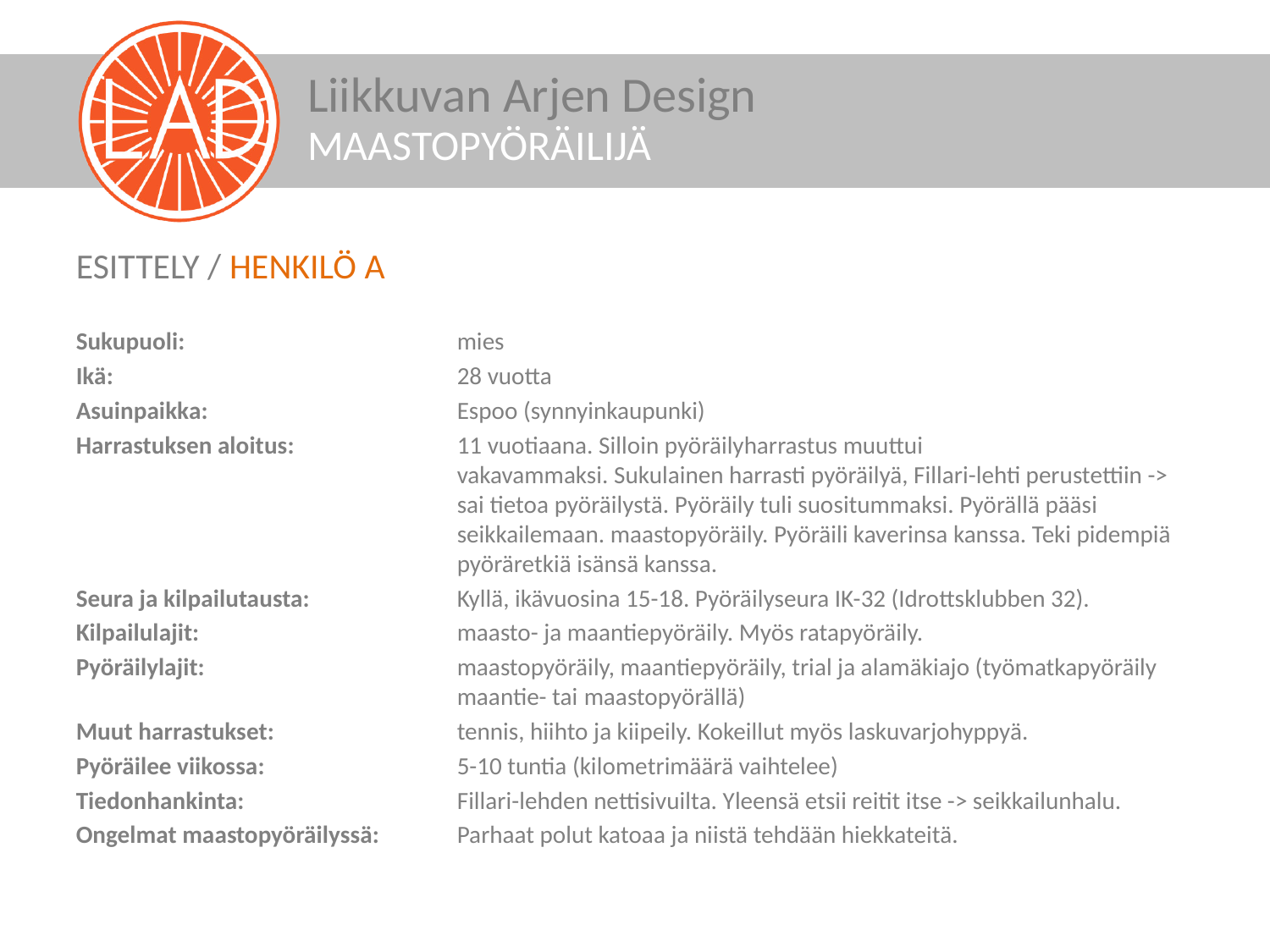

MAASTOPYÖRÄILIJÄ
ESITTELY / HENKILÖ A

Sukupuoli: 			mies
Ikä: 			28 vuotta
Asuinpaikka: 		Espoo (synnyinkaupunki)
Harrastuksen aloitus: 		11 vuotiaana. Silloin pyöräilyharrastus muuttui 					vakavammaksi. Sukulainen harrasti pyöräilyä, Fillari-lehti perustettiin -> 			sai tietoa pyöräilystä. Pyöräily tuli suositummaksi. Pyörällä pääsi 			seikkailemaan. maastopyöräily. Pyöräili kaverinsa kanssa. Teki pidempiä 			pyöräretkiä isänsä kanssa.
Seura ja kilpailutausta:		Kyllä, ikävuosina 15-18. Pyöräilyseura IK-32 (Idrottsklubben 32).
Kilpailulajit: 		maasto- ja maantiepyöräily. Myös ratapyöräily.
Pyöräilylajit: 		maastopyöräily, maantiepyöräily, trial ja alamäkiajo (työmatkapyöräily 			maantie- tai 	maastopyörällä)
Muut harrastukset: 		tennis, hiihto ja kiipeily. Kokeillut myös laskuvarjohyppyä.
Pyöräilee viikossa: 		5-10 tuntia (kilometrimäärä vaihtelee)
Tiedonhankinta: 		Fillari-lehden nettisivuilta. Yleensä etsii reitit itse -> seikkailunhalu.
Ongelmat maastopyöräilyssä: 	Parhaat polut katoaa ja niistä tehdään hiekkateitä.